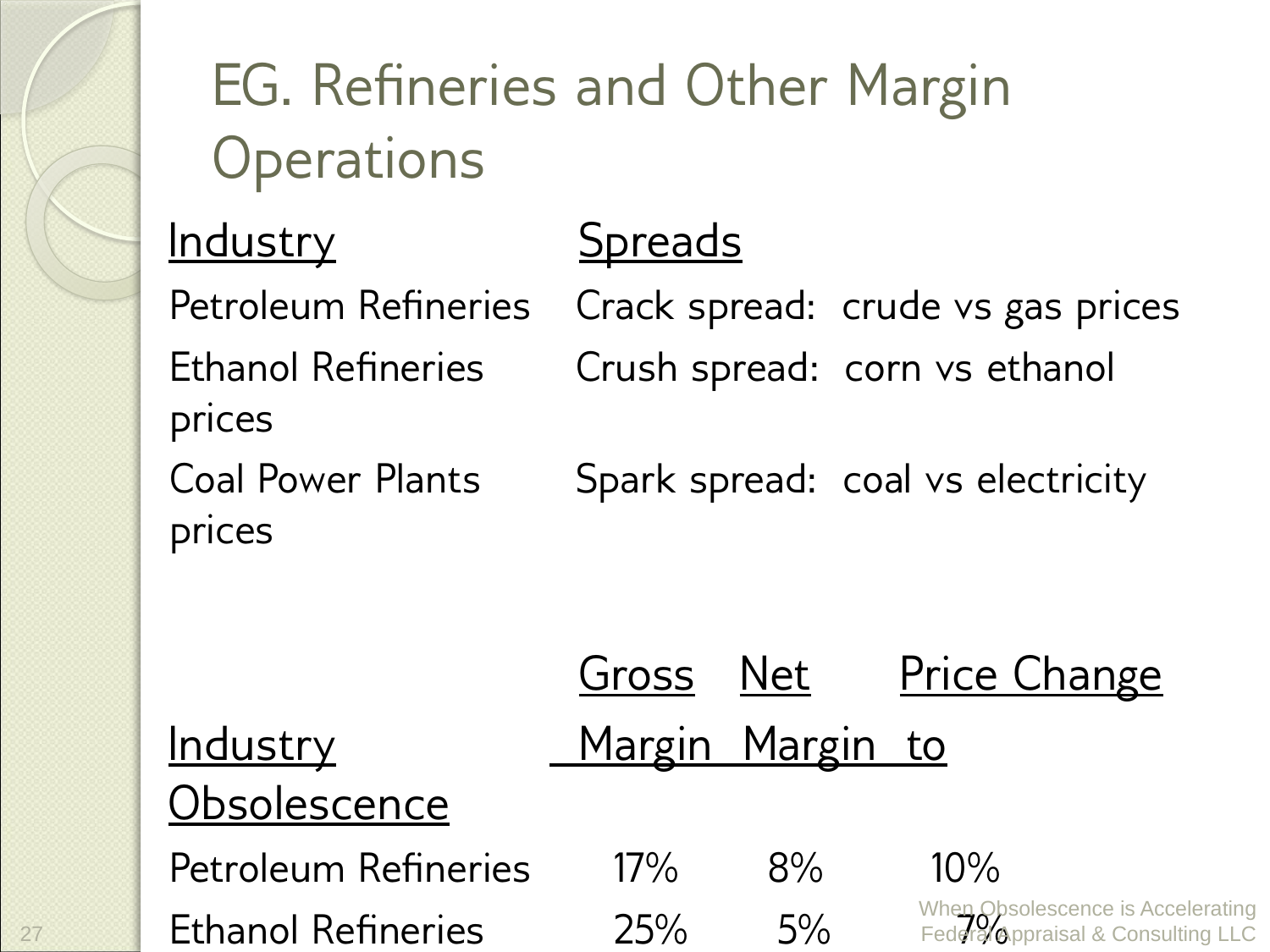

# EG. Refineries and Other Margin Operations
Industry		  Spreads
Petroleum Refineries	  Crack spread:  crude vs gas prices
Ethanol Refineries	  Crush spread:  corn vs ethanol prices
Coal Power Plants	  Spark spread:  coal vs electricity prices

			  Gross   Net      Price Change
Industry		  Margin  Margin  to Obsolescence
Petroleum Refineries	     17%       8%	10%
Ethanol Refineries	     25%       5%	  7%
Coal Power Plants	     55%     20%	 44%

27
When Obsolescence is Accelerating Federal Appraisal & Consulting LLC